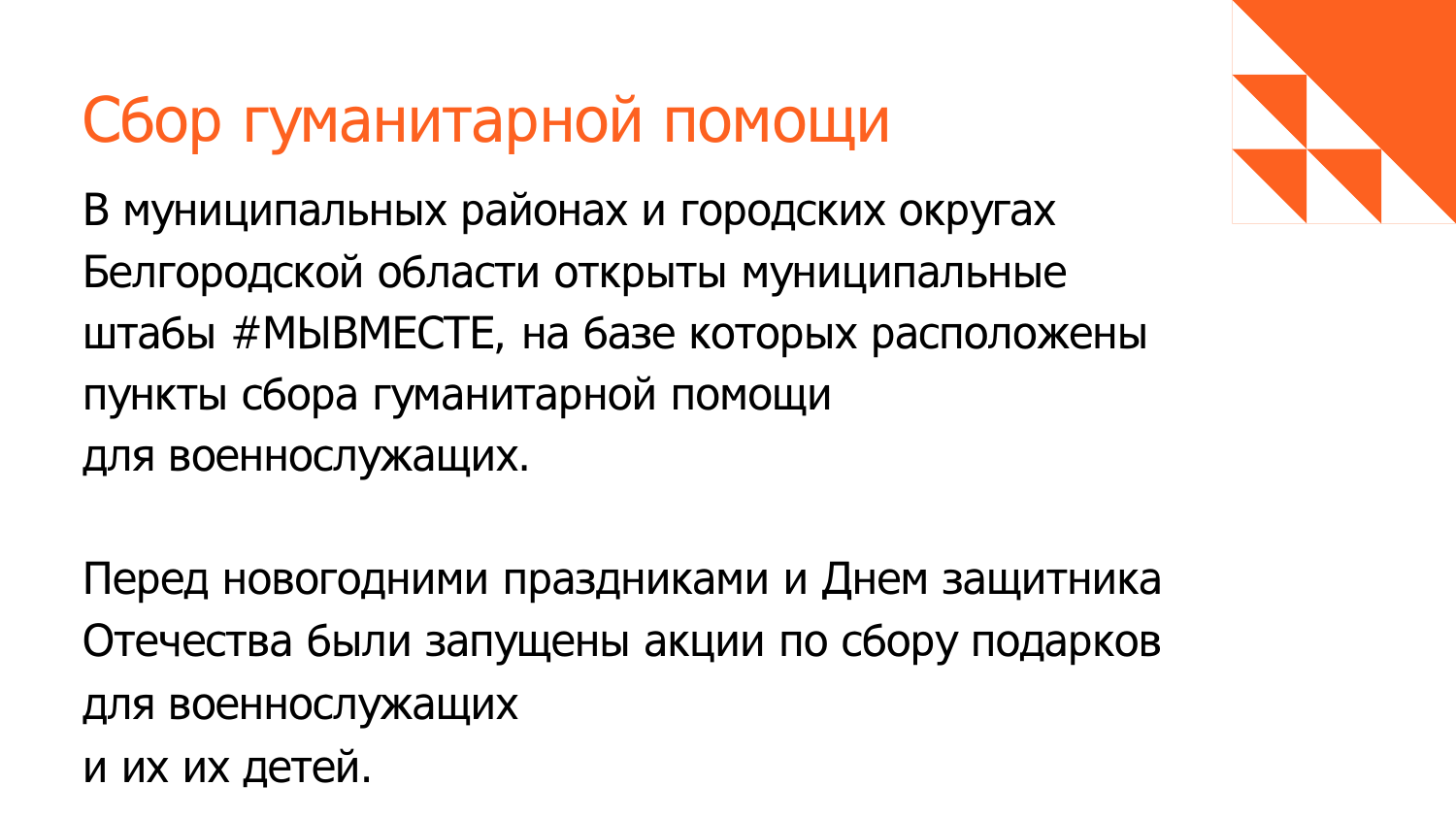

# Сбор гуманитарной помощи
В муниципальных районах и городских округах Белгородской области открыты муниципальные штабы #МЫВМЕСТЕ, на базе которых расположены пункты сбора гуманитарной помощи
для военнослужащих.

Перед новогодними праздниками и Днем защитника Отечества были запущены акции по сбору подарков для военнослужащих
и их их детей.